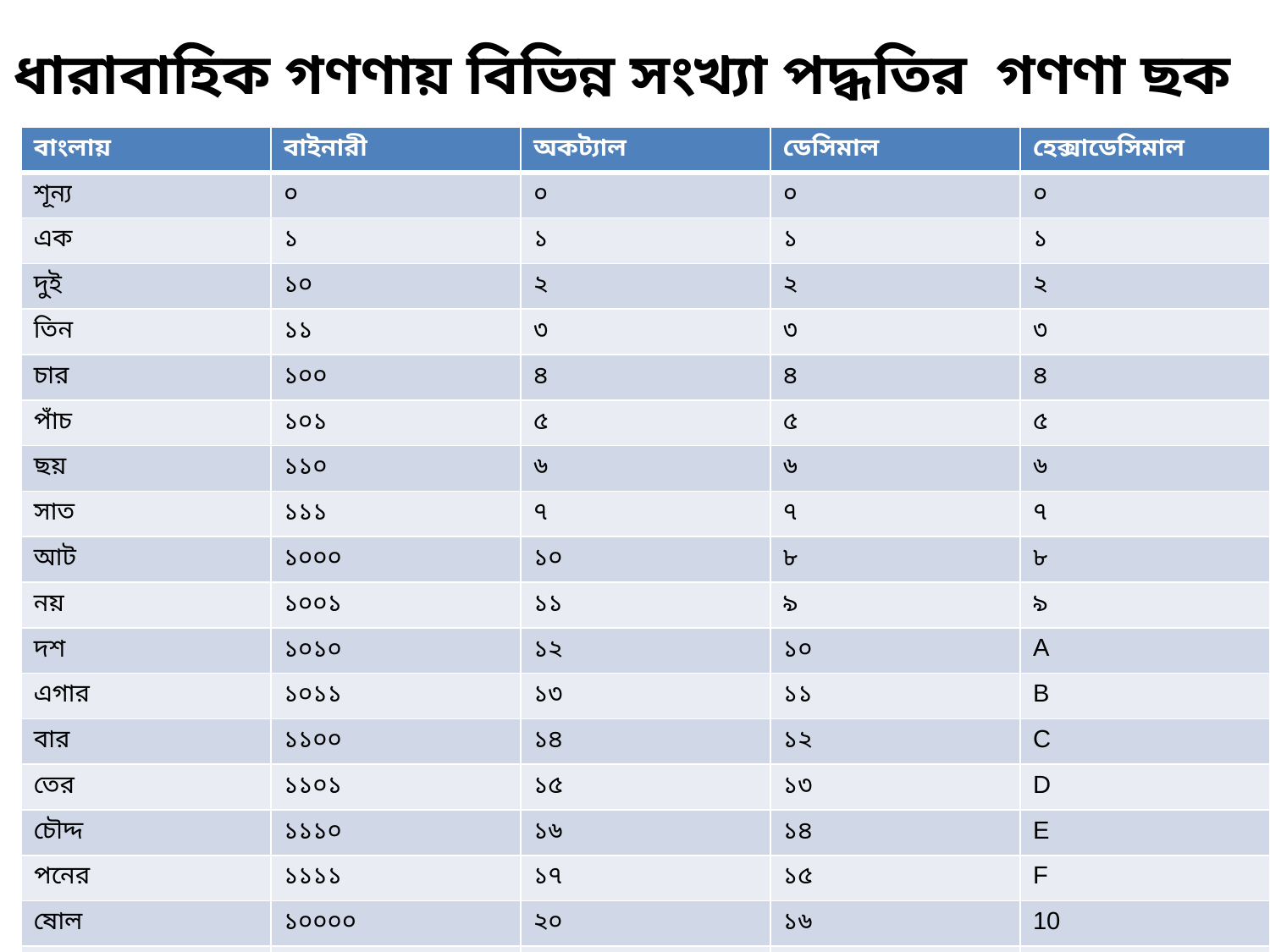

ধারাবাহিক গণণায় বিভিন্ন সংখ্যা পদ্ধতির  গণণা ছক
| বাংলায় | বাইনারী | অকট্যাল | ডেসিমাল | হেক্সাডেসিমাল |
| --- | --- | --- | --- | --- |
| শূন্য | ০ | ০ | ০ | ০ |
| এক | ১ | ১ | ১ | ১ |
| দুই | ১০ | ২ | ২ | ২ |
| তিন | ১১ | ৩ | ৩ | ৩ |
| চার | ১০০ | ৪ | ৪ | ৪ |
| পাঁচ | ১০১ | ৫ | ৫ | ৫ |
| ছয় | ১১০ | ৬ | ৬ | ৬ |
| সাত | ১১১ | ৭ | ৭ | ৭ |
| আট | ১০০০ | ১০ | ৮ | ৮ |
| নয় | ১০০১ | ১১ | ৯ | ৯ |
| দশ | ১০১০ | ১২ | ১০ | A |
| এগার | ১০১১ | ১৩ | ১১ | B |
| বার | ১১০০ | ১৪ | ১২ | C |
| তের | ১১০১ | ১৫ | ১৩ | D |
| চৌদ্দ | ১১১০ | ১৬ | ১৪ | E |
| পনের | ১১১১ | ১৭ | ১৫ | F |
| ষোল | ১০০০০ | ২০ | ১৬ | 10 |
| সতের | ১০০০১ | ২১ | ১৭ | 11 |